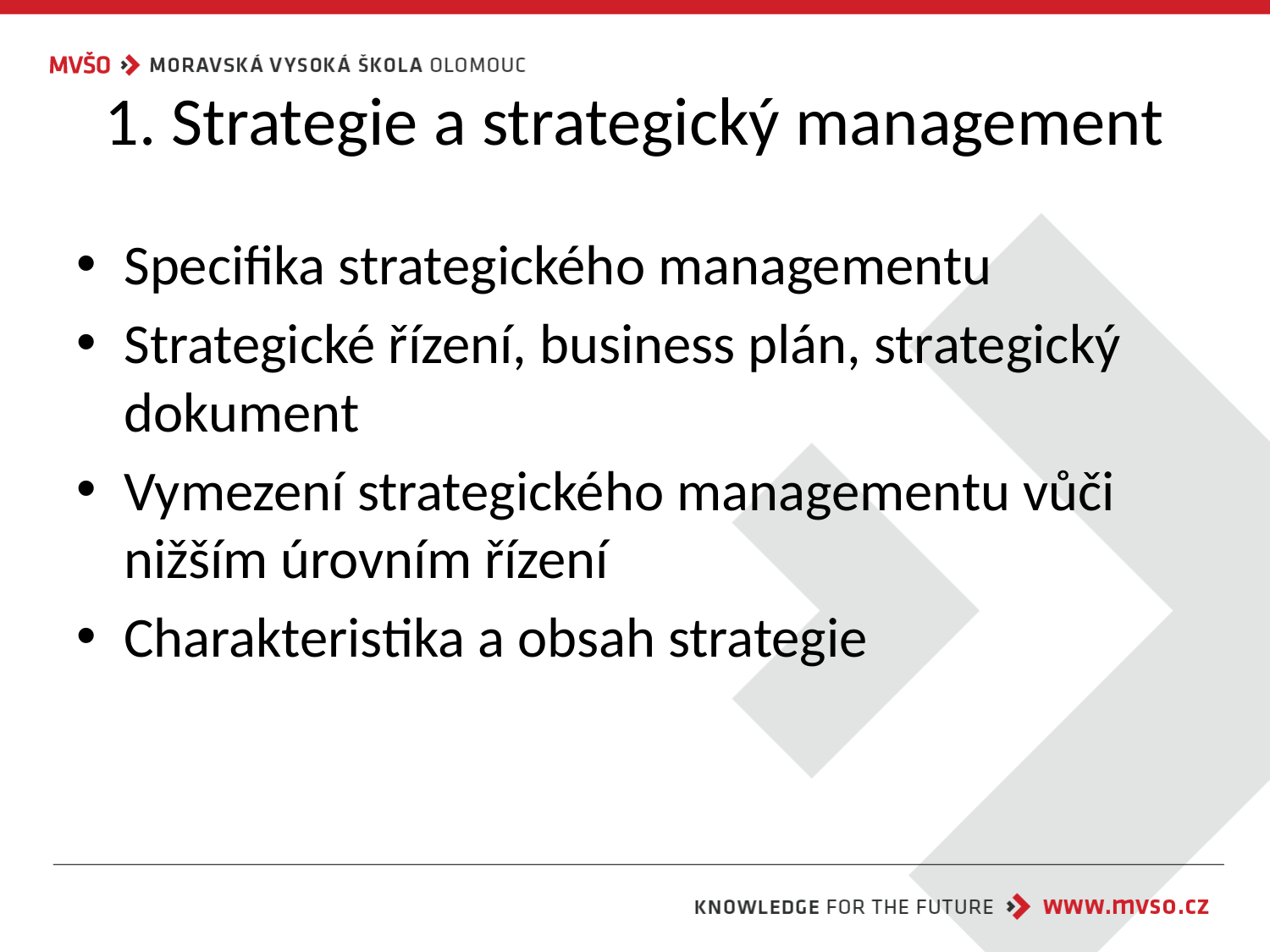

# 1. Strategie a strategický management
Specifika strategického managementu
Strategické řízení, business plán, strategický dokument
Vymezení strategického managementu vůči nižším úrovním řízení
Charakteristika a obsah strategie